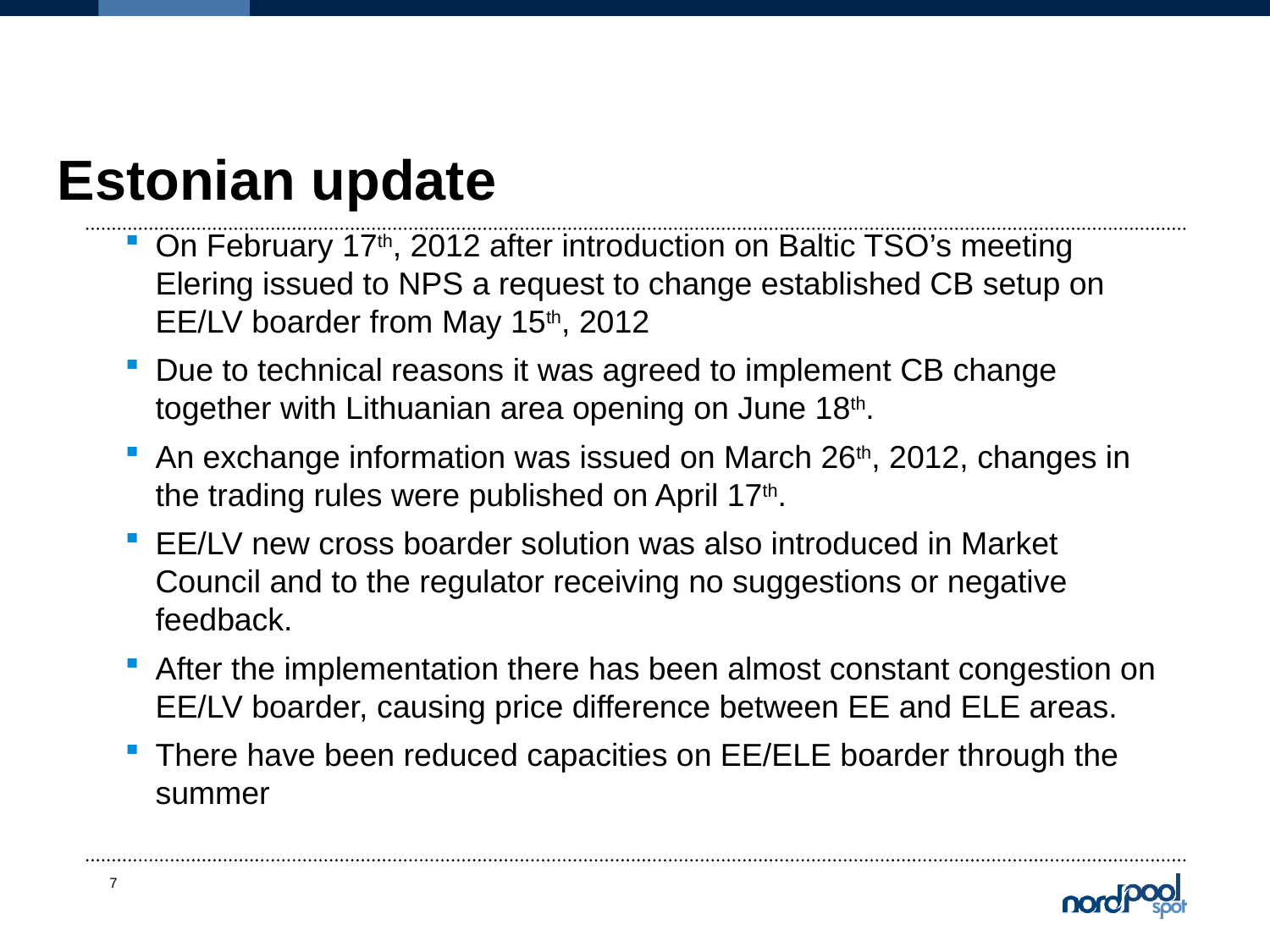

Estonian update
On February 17th, 2012 after introduction on Baltic TSO’s meeting Elering issued to NPS a request to change established CB setup on EE/LV boarder from May 15th, 2012
Due to technical reasons it was agreed to implement CB change together with Lithuanian area opening on June 18th.
An exchange information was issued on March 26th, 2012, changes in the trading rules were published on April 17th.
EE/LV new cross boarder solution was also introduced in Market Council and to the regulator receiving no suggestions or negative feedback.
After the implementation there has been almost constant congestion on EE/LV boarder, causing price difference between EE and ELE areas.
There have been reduced capacities on EE/ELE boarder through the summer

7